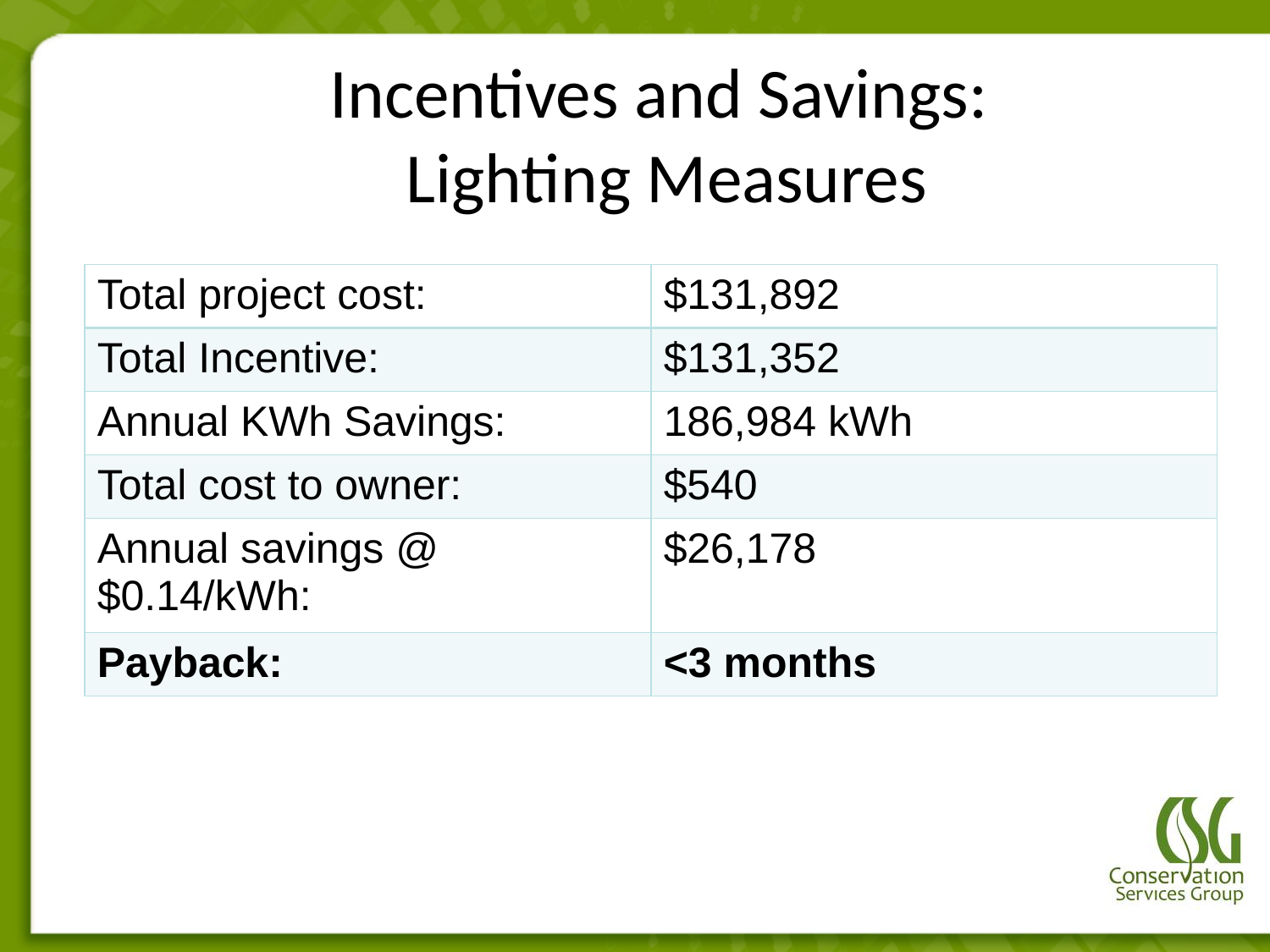

# Incentives and Savings: Lighting Measures
| Total project cost: | $131,892 |
| --- | --- |
| Total Incentive: | $131,352 |
| Annual KWh Savings: | 186,984 kWh |
| Total cost to owner: | $540 |
| Annual savings @ $0.14/kWh: | $26,178 |
| Payback: | <3 months |